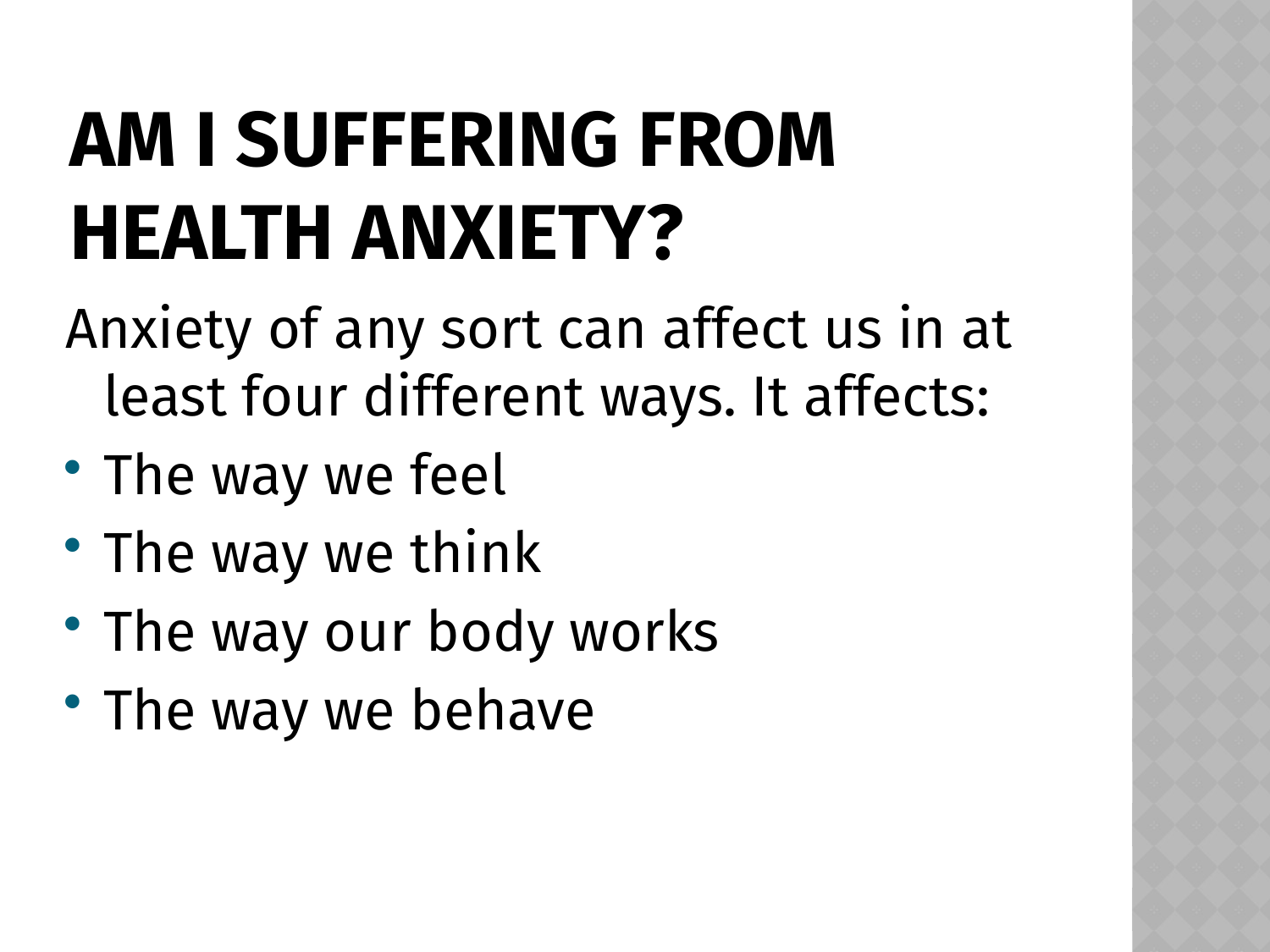

# Am I suffering from health anxiety?
Anxiety of any sort can affect us in at least four different ways. It affects:
The way we feel
The way we think
The way our body works
The way we behave